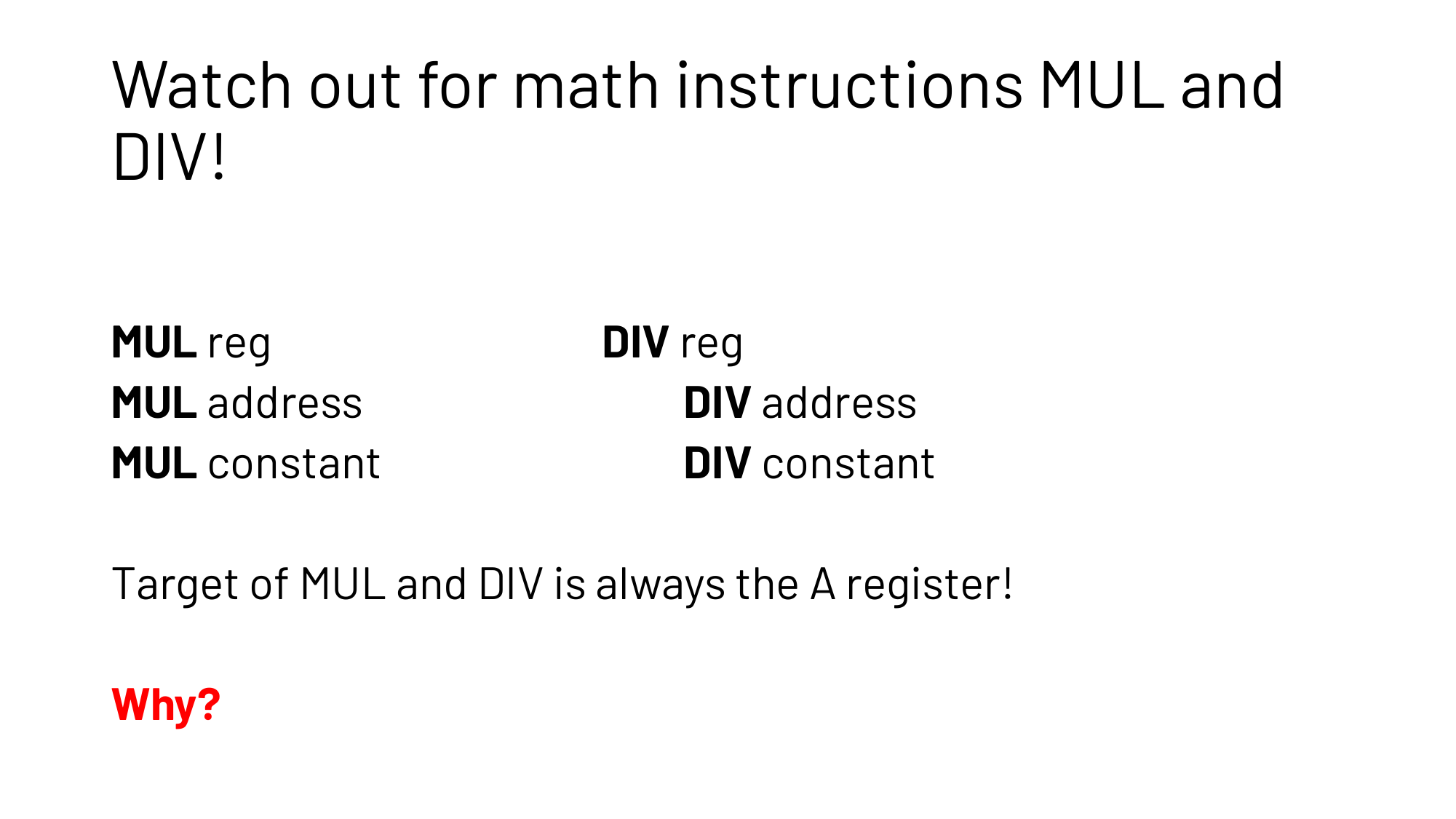

# Watch out for math instructions MUL and DIV!

MUL reg					DIV reg
MUL address				DIV address
MUL constant				DIV constant

Target of MUL and DIV is always the A register!

Why?